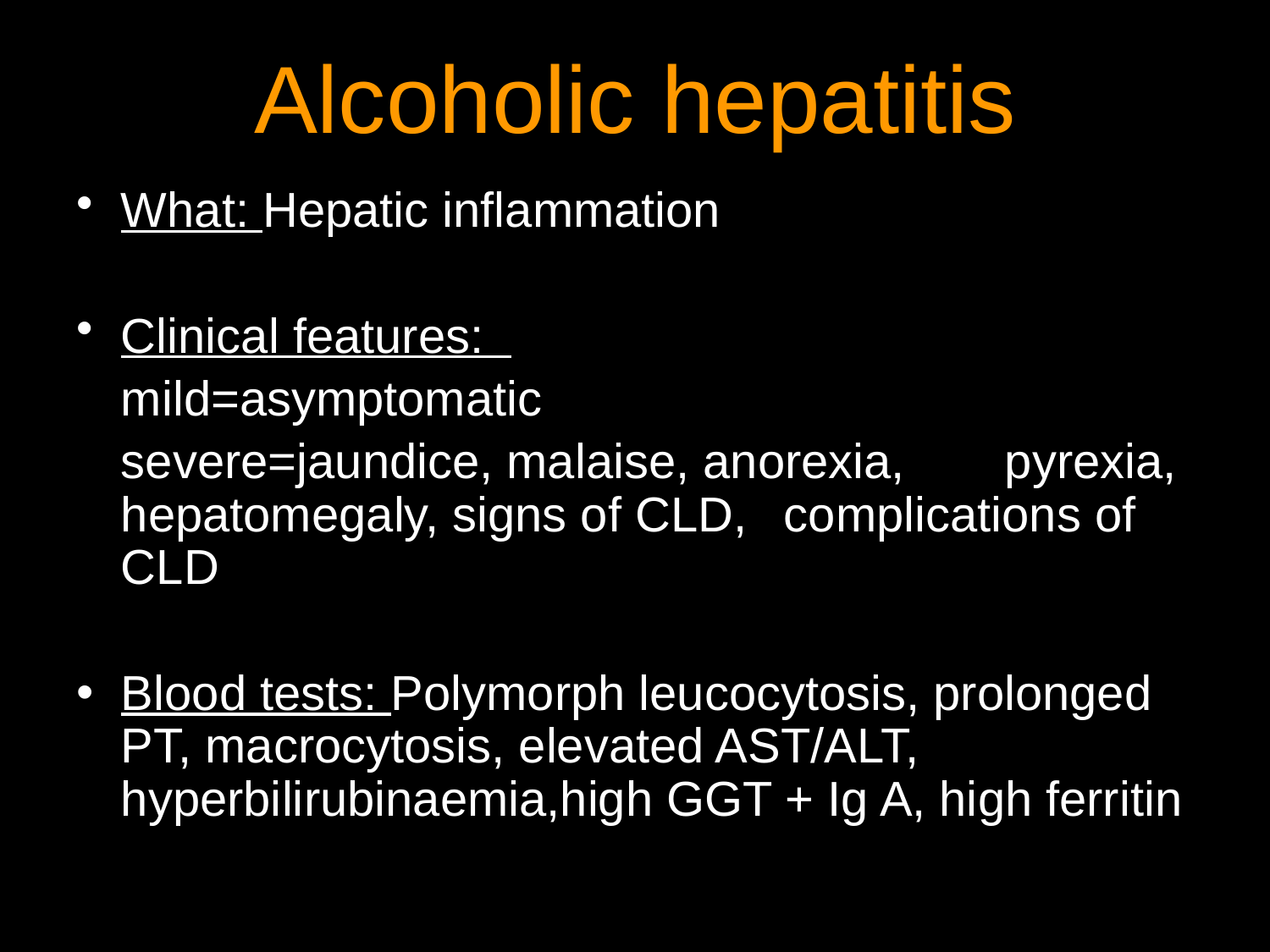

# Alcoholic hepatitis
What: Hepatic inflammation

Clinical features:
		mild=asymptomatic
		severe=jaundice, malaise, anorexia, 	pyrexia, hepatomegaly, signs of CLD, 	complications of CLD

Blood tests: Polymorph leucocytosis, prolonged PT, macrocytosis, elevated AST/ALT, hyperbilirubinaemia,high GGT + Ig A, high ferritin